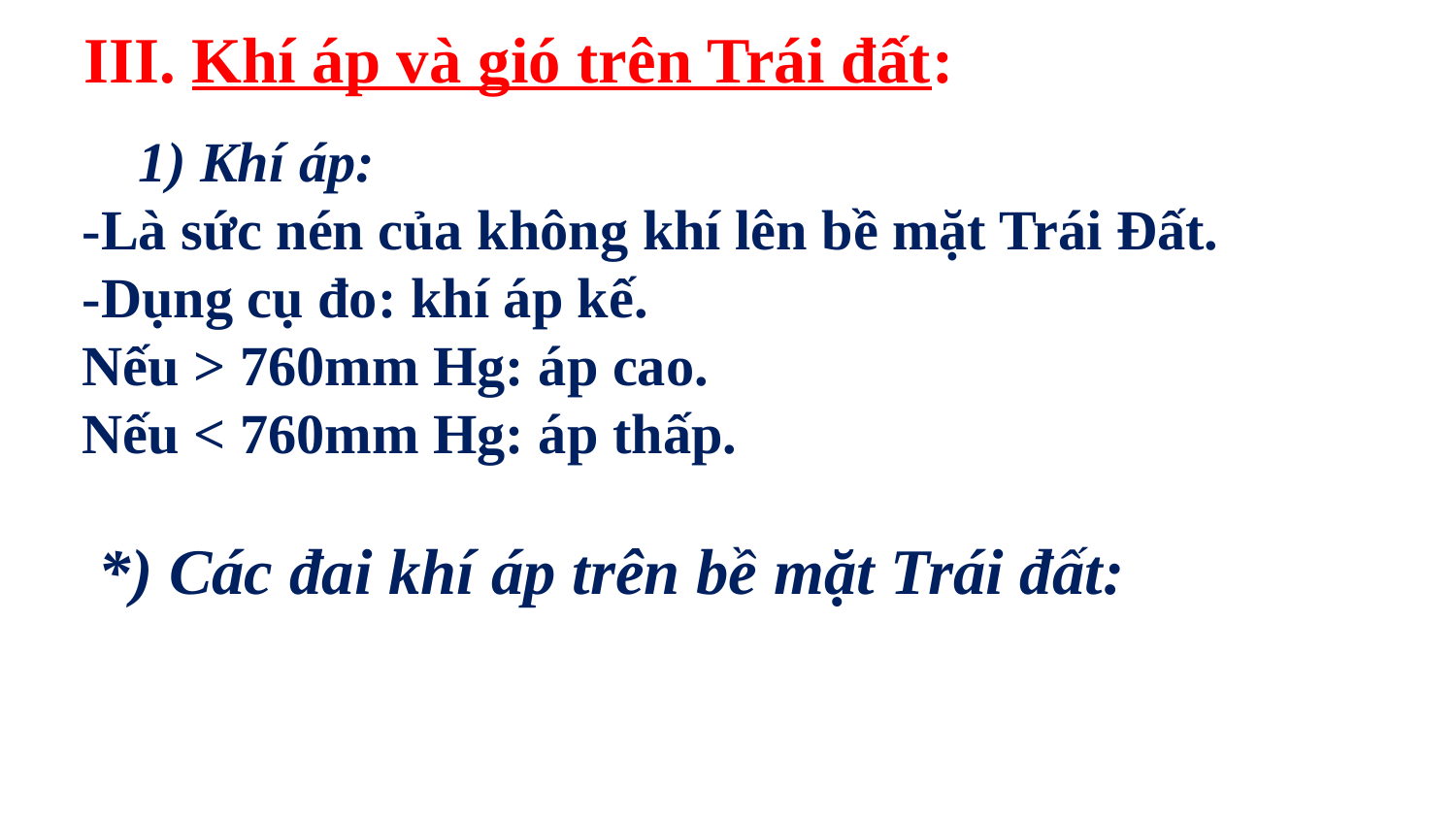

III. Khí áp và gió trên Trái đất:
    1) Khí áp:
-Là sức nén của không khí lên bề mặt Trái Đất.
-Dụng cụ đo: khí áp kế.
Nếu > 760mm Hg: áp cao.
Nếu < 760mm Hg: áp thấp.
 *) Các đai khí áp trên bề mặt Trái đất: